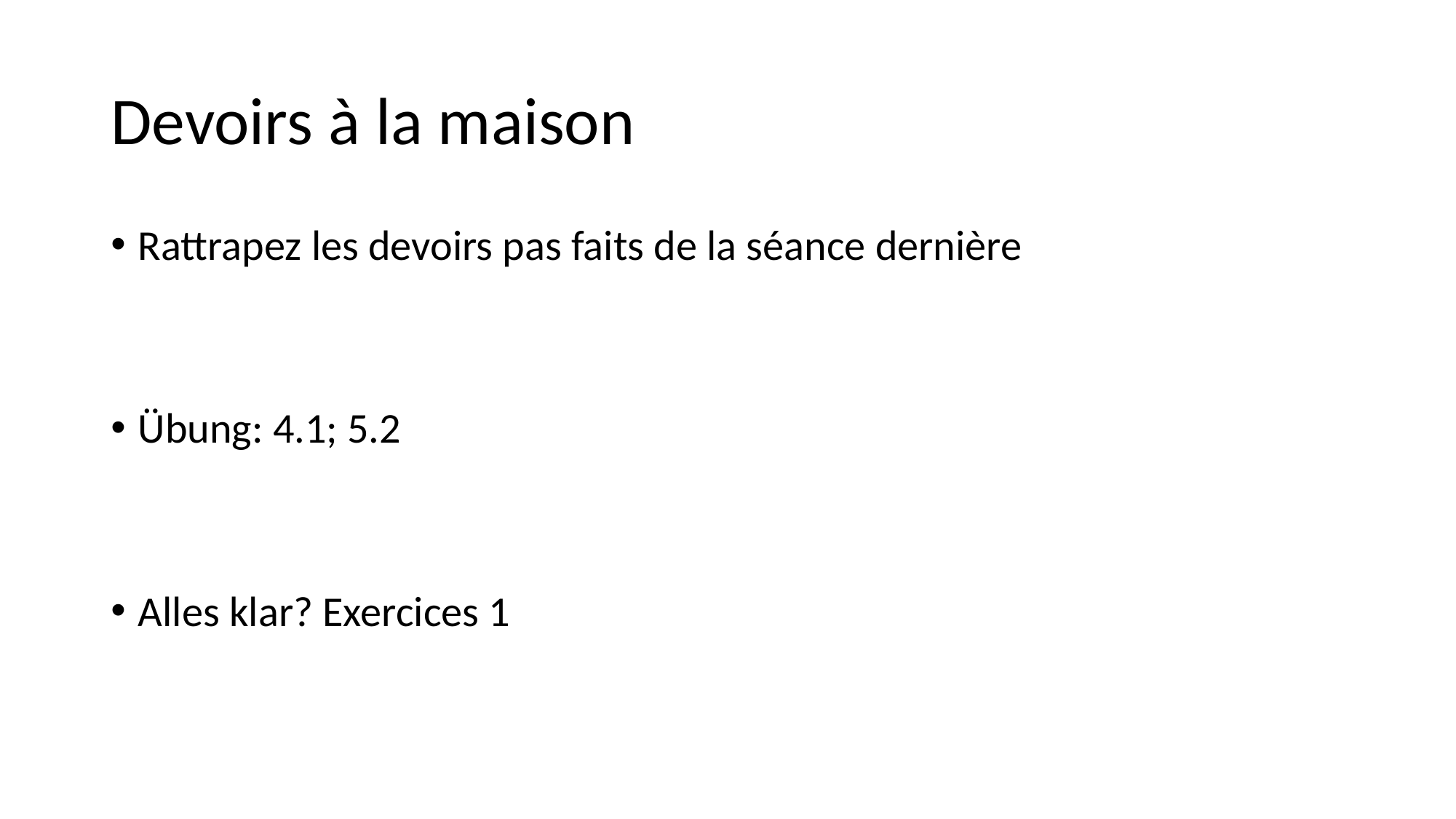

# Devoirs à la maison
Rattrapez les devoirs pas faits de la séance dernière

Übung: 4.1; 5.2

Alles klar? Exercices 1